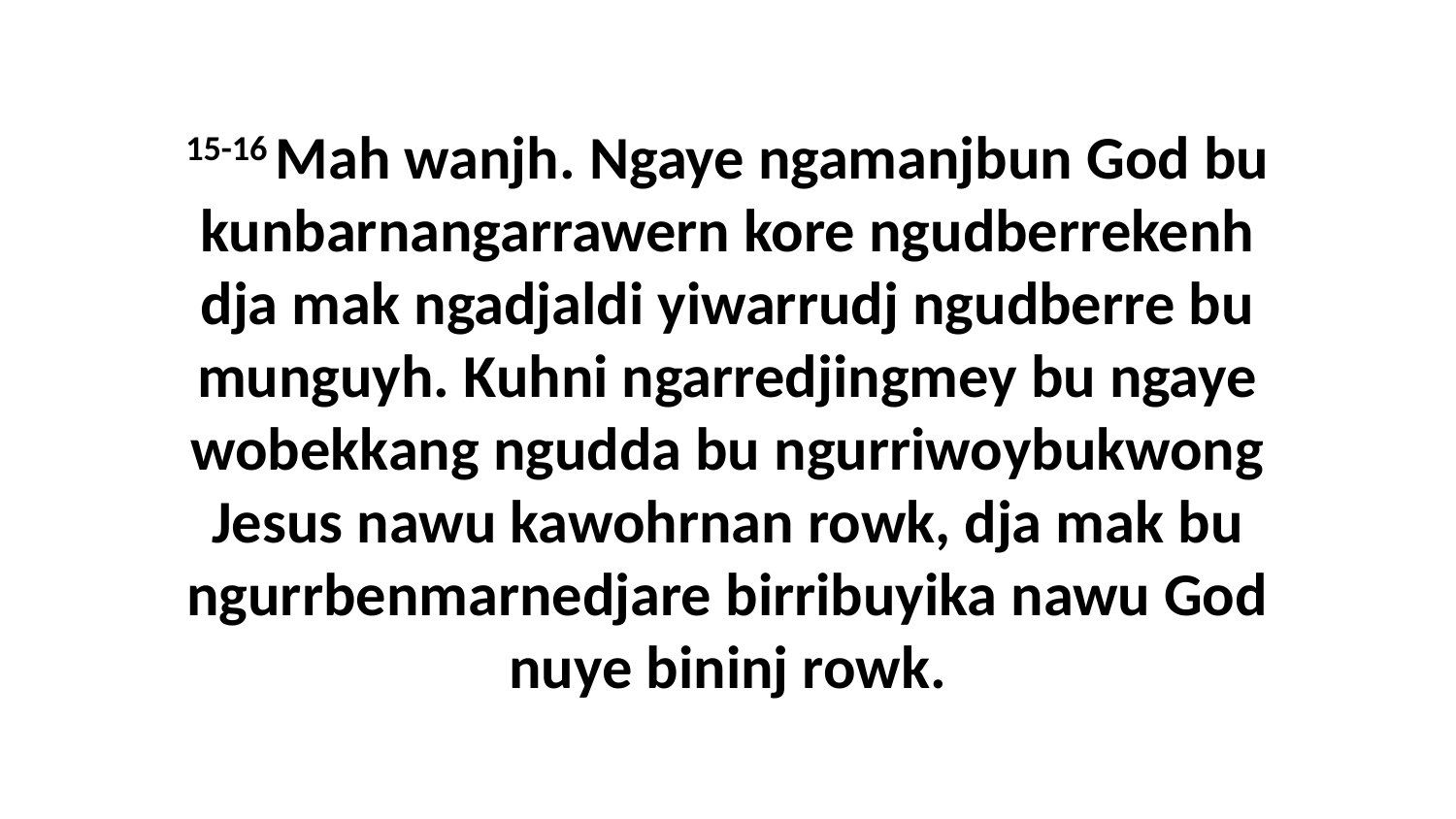

15-16 Mah wanjh. Ngaye ngamanjbun God bu kunbarnangarrawern kore ngudberrekenh dja mak ngadjaldi yiwarrudj ngudberre bu munguyh. Kuhni ngarredjingmey bu ngaye wobekkang ngudda bu ngurriwoybukwong Jesus nawu kawohrnan rowk, dja mak bu ngurrbenmarnedjare birribuyika nawu God nuye bininj rowk.